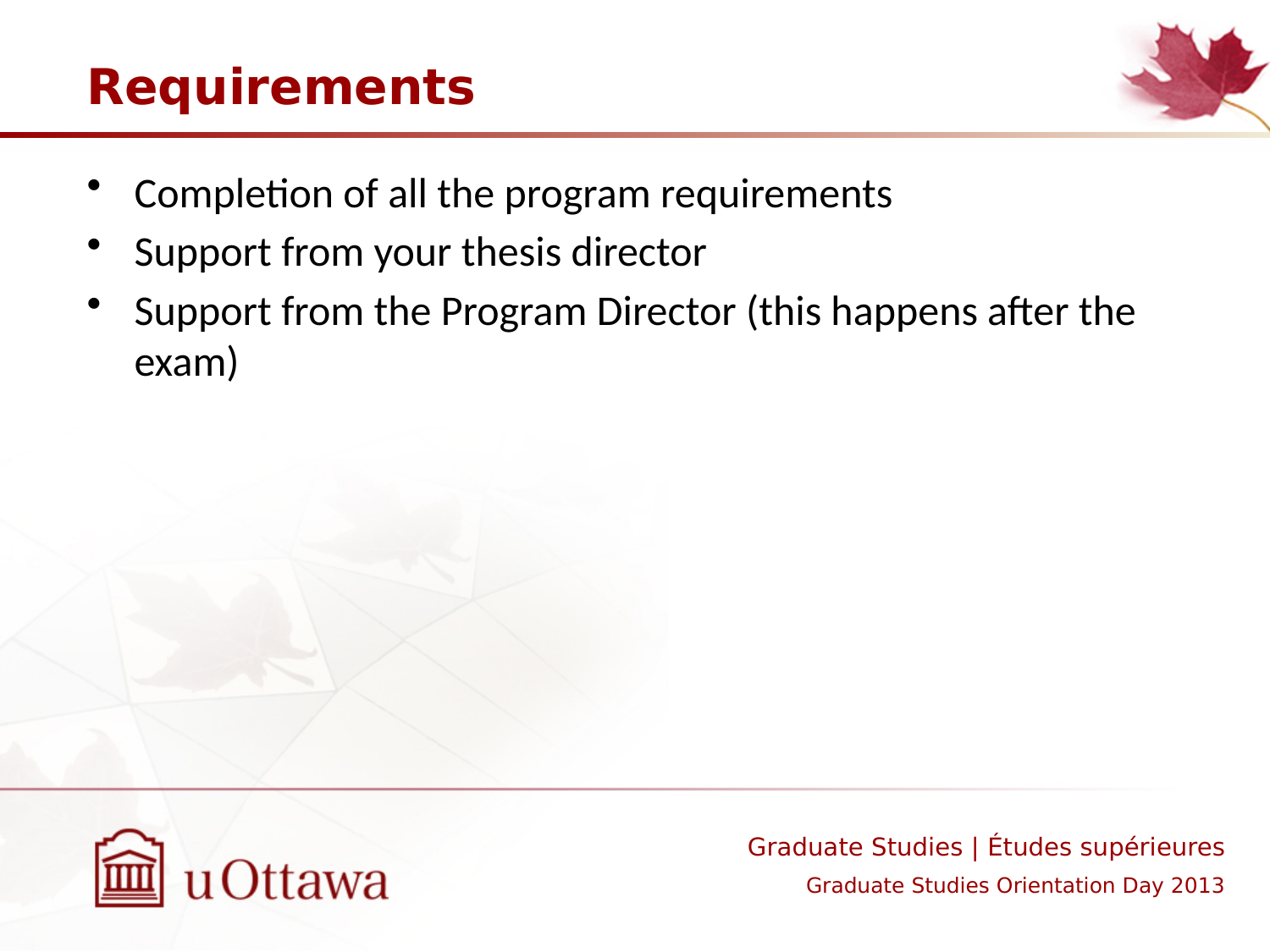

# Requirements
Completion of all the program requirements
Support from your thesis director
Support from the Program Director (this happens after the exam)
Graduate Studies | Études supérieures

Graduate Studies Orientation Day 2013